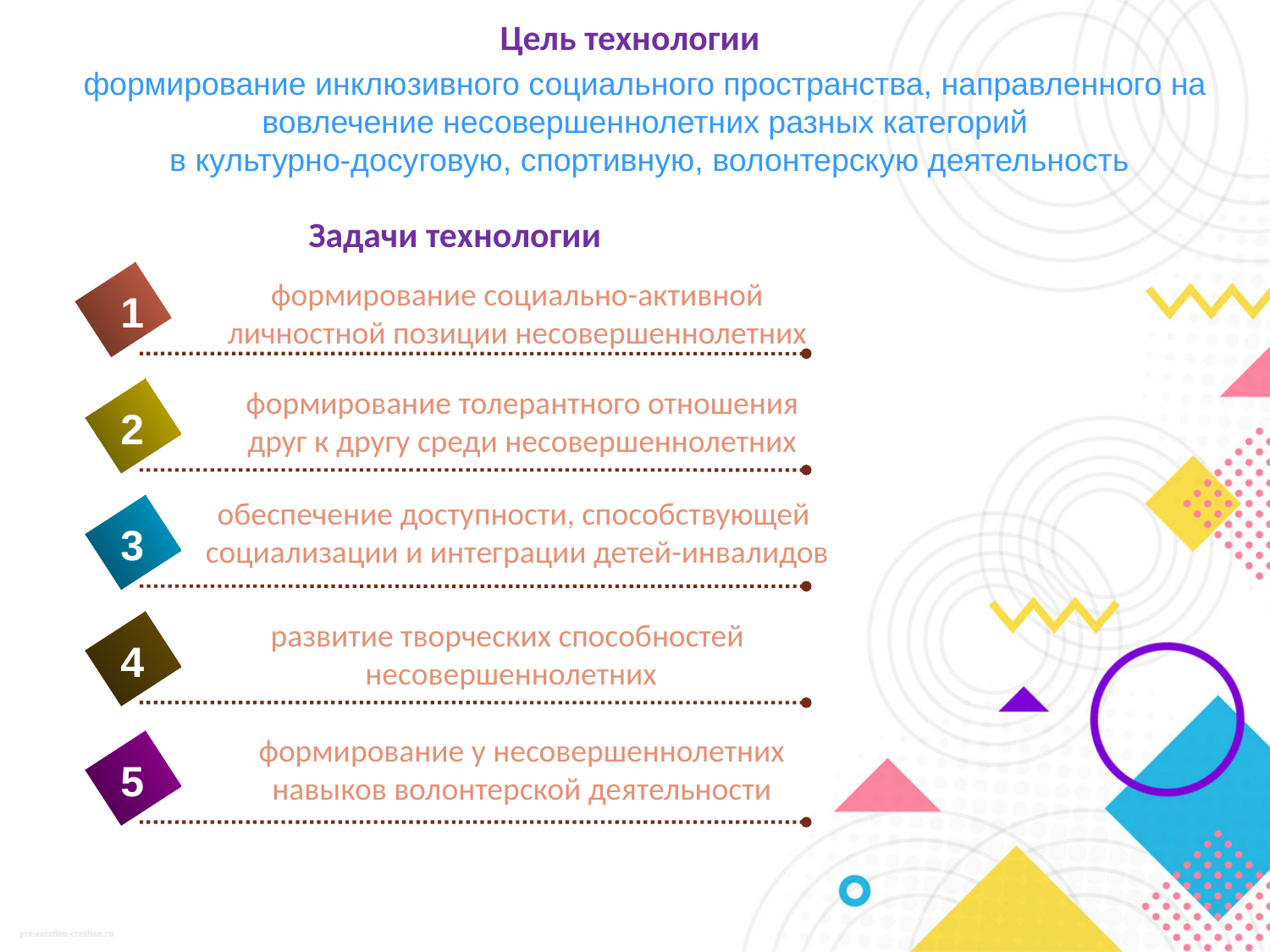

# Цель технологии
формирование инклюзивного социального пространства, направленного на вовлечение несовершеннолетних разных категорий
 в культурно-досуговую, спортивную, волонтерскую деятельность
Задачи технологии
формирование социально-активной личностной позиции несовершеннолетних

1

формирование толерантного отношения друг к другу среди несовершеннолетних

2

обеспечение доступности, способствующей  социализации и интеграции детей-инвалидов

3

развитие творческих способностей
 несовершеннолетних

4

формирование у несовершеннолетних навыков волонтерской деятельности

5